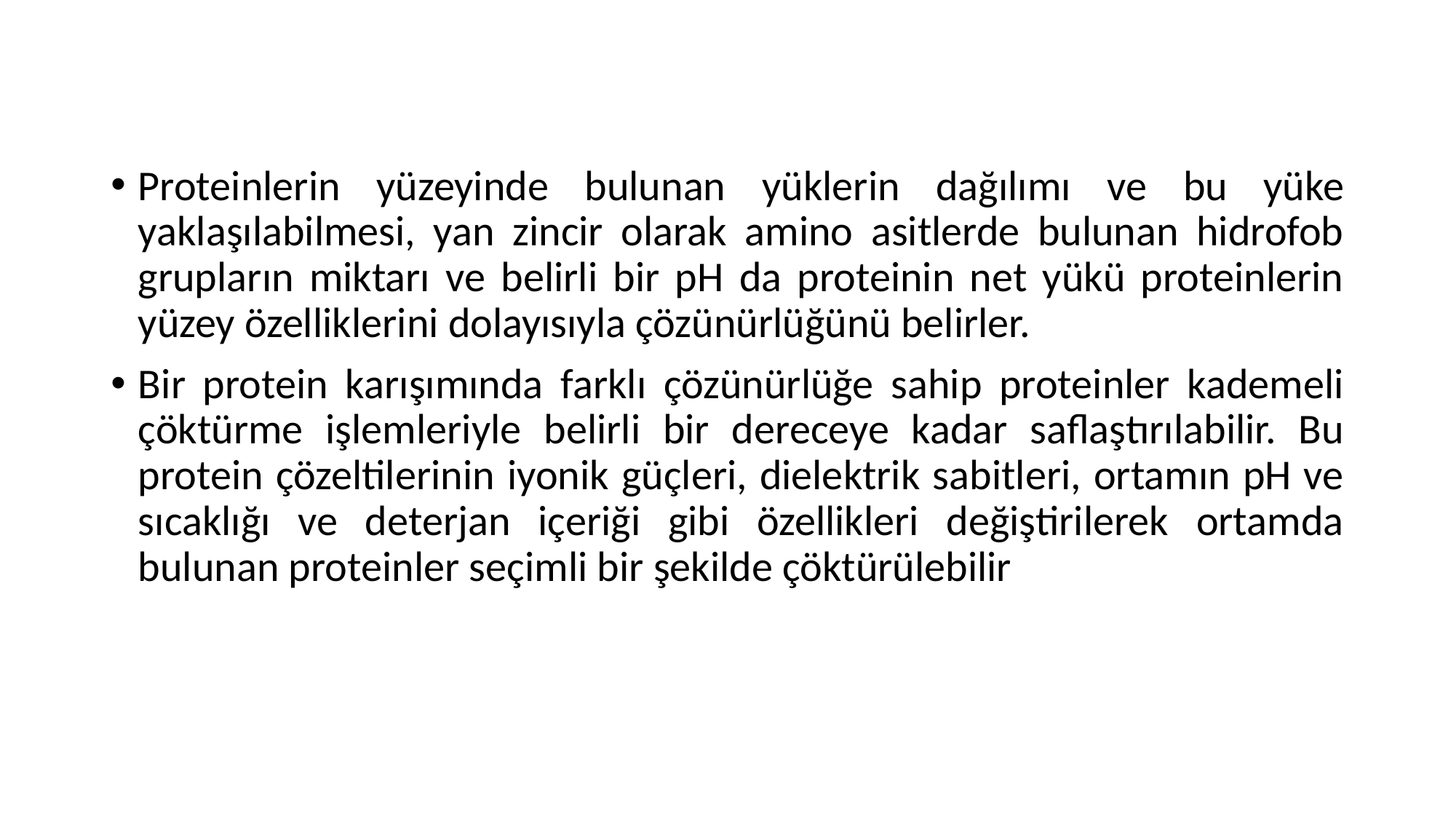

Proteinlerin yüzeyinde bulunan yüklerin dağılımı ve bu yüke yaklaşılabilmesi, yan zincir olarak amino asitlerde bulunan hidrofob grupların miktarı ve belirli bir pH da proteinin net yükü proteinlerin yüzey özelliklerini dolayısıyla çözünürlüğünü belirler.
Bir protein karışımında farklı çözünürlüğe sahip proteinler kademeli çöktürme işlemleriyle belirli bir dereceye kadar saflaştırılabilir. Bu protein çözeltilerinin iyonik güçleri, dielektrik sabitleri, ortamın pH ve sıcaklığı ve deterjan içeriği gibi özellikleri değiştirilerek ortamda bulunan proteinler seçimli bir şekilde çöktürülebilir